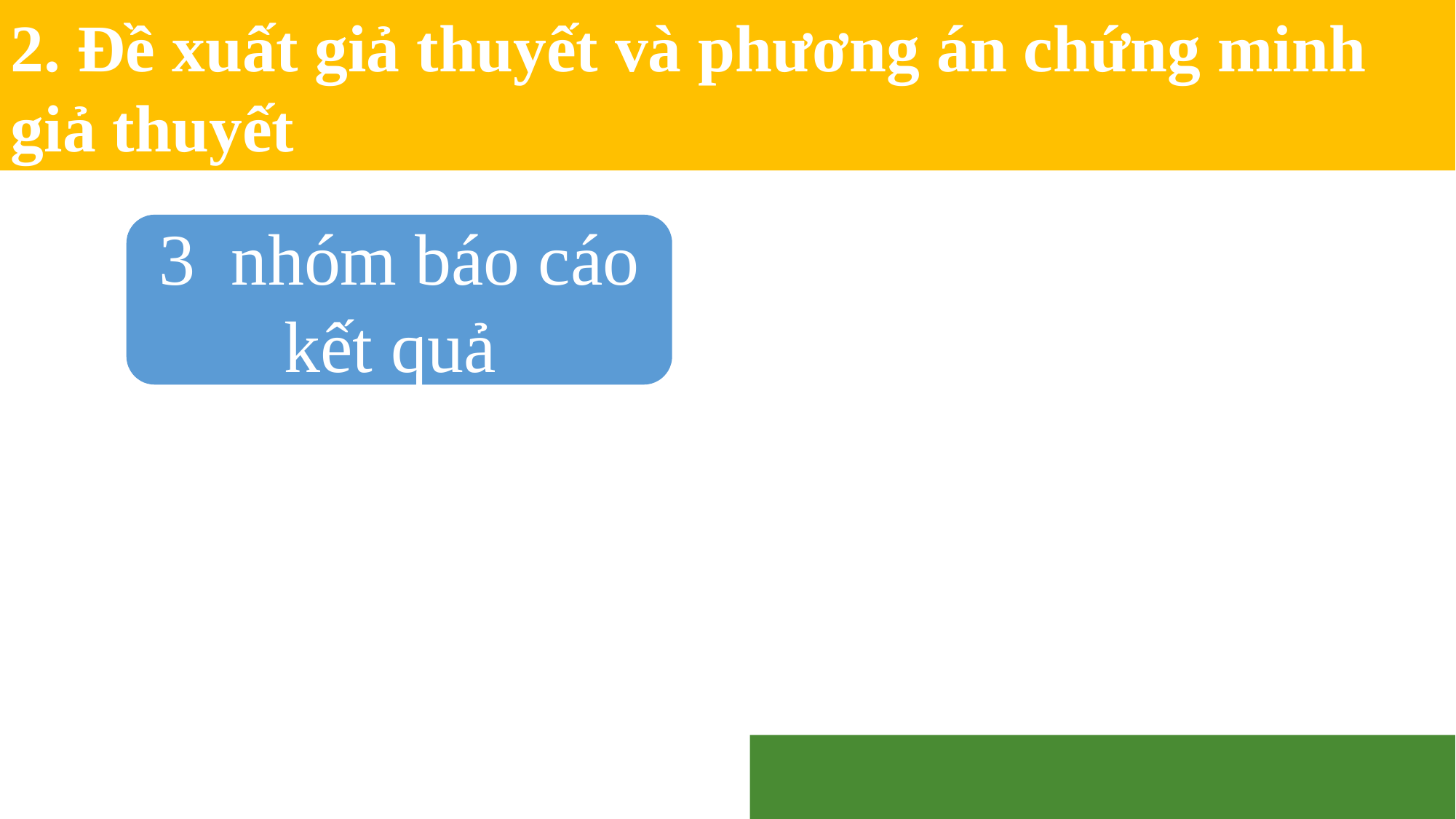

2. Đề xuất giả thuyết và phương án chứng minh giả thuyết
3  nhóm báo cáo kết quả